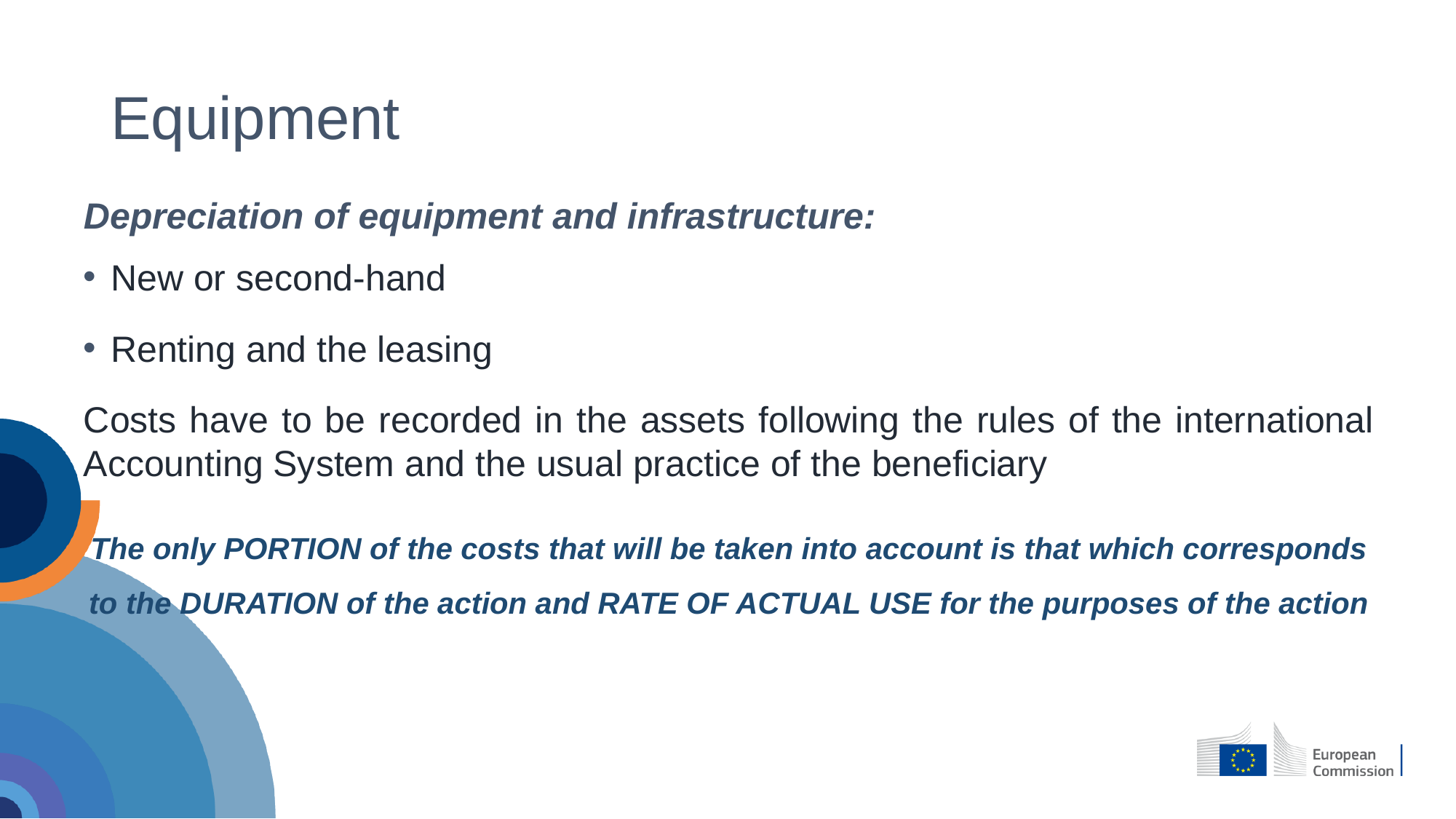

# Equipment
Depreciation of equipment and infrastructure:
New or second-hand
Renting and the leasing
Costs have to be recorded in the assets following the rules of the international Accounting System and the usual practice of the beneficiary
The only PORTION of the costs that will be taken into account is that which corresponds to the DURATION of the action and RATE OF ACTUAL USE for the purposes of the action